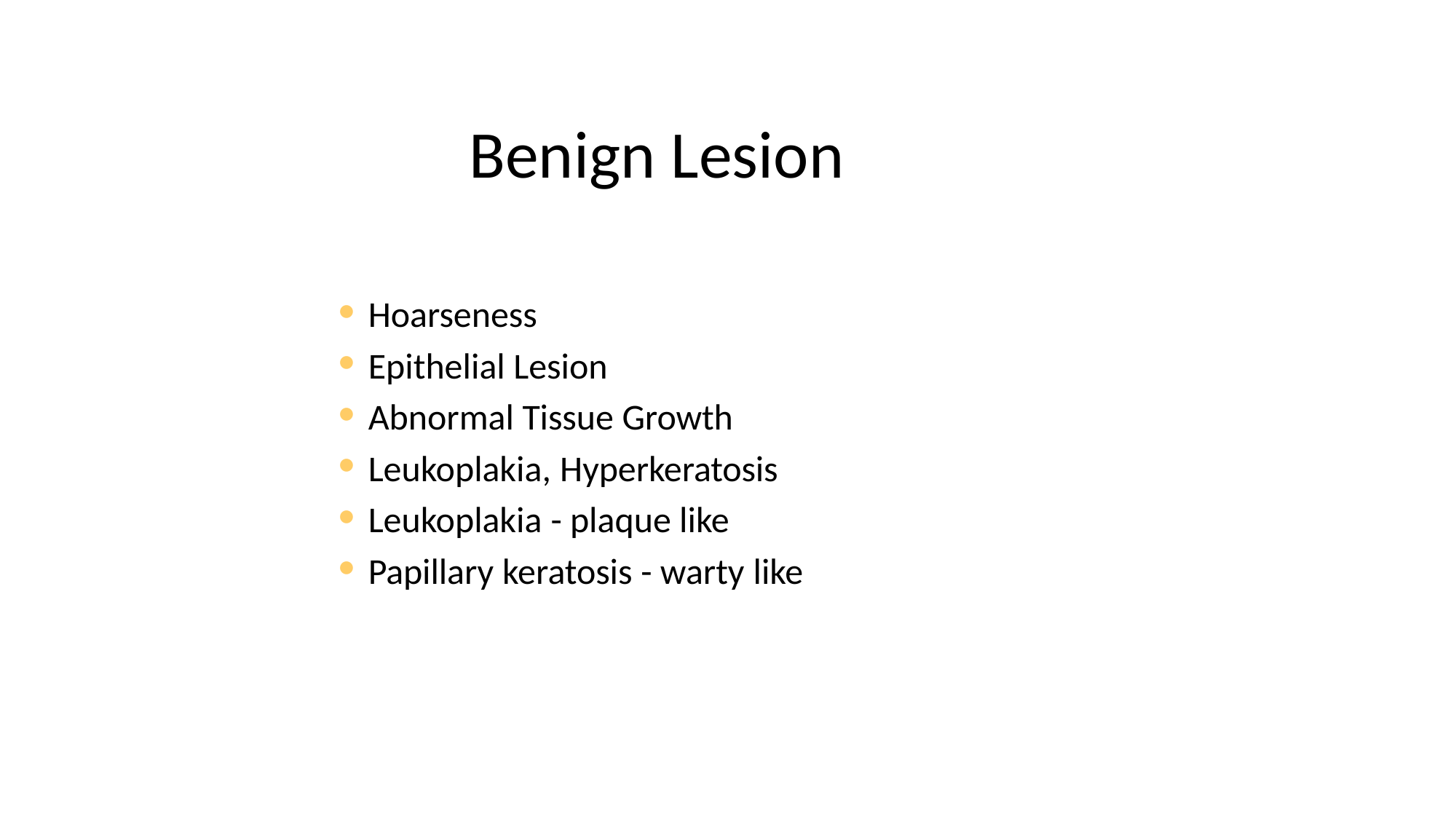

# Benign Lesion
Hoarseness
Epithelial Lesion
Abnormal Tissue Growth
Leukoplakia, Hyperkeratosis
Leukoplakia - plaque like
Papillary keratosis - warty like